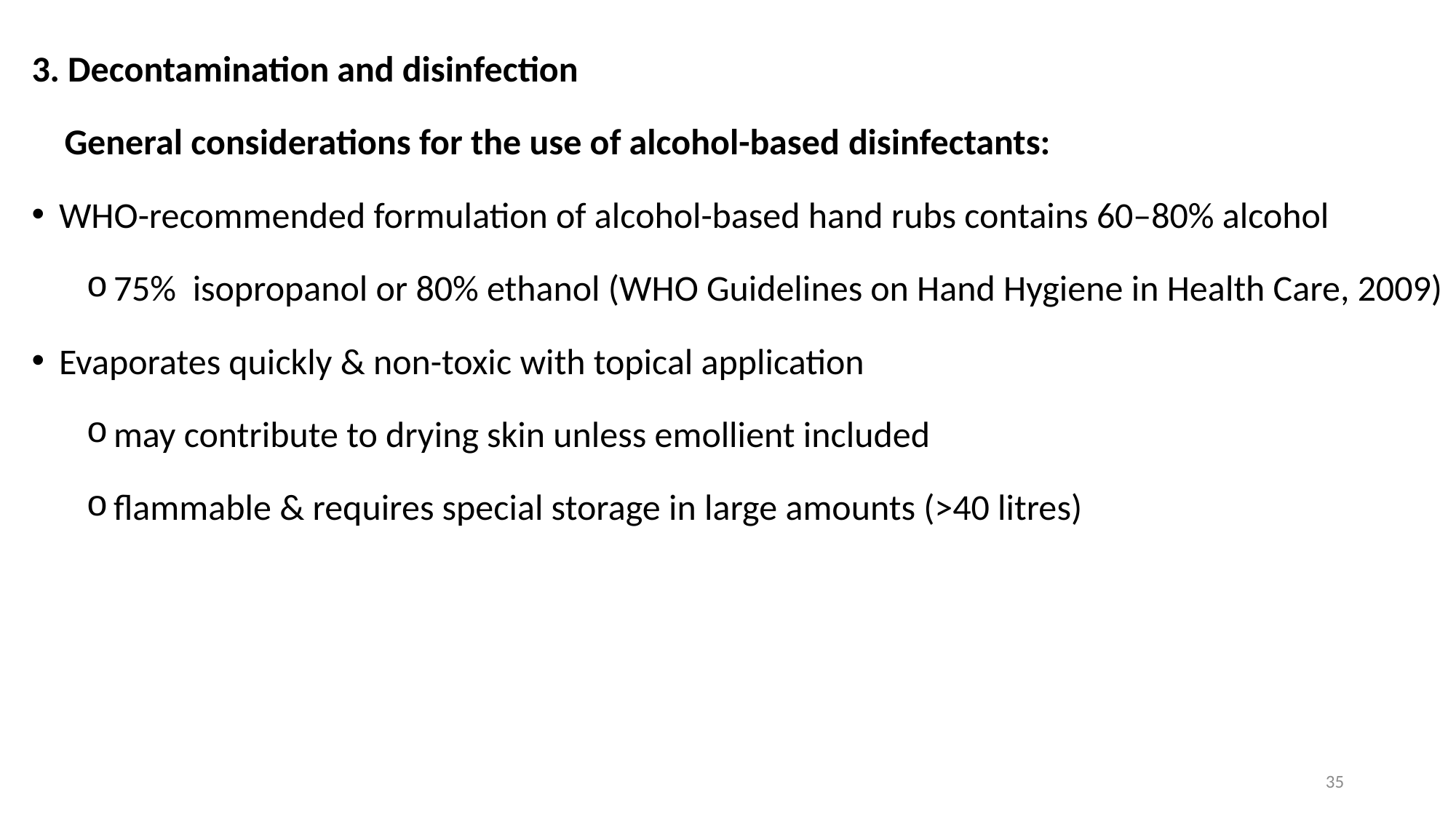

3. Decontamination and disinfection
    General considerations for the use of alcohol-based disinfectants:
WHO-recommended formulation of alcohol-based hand rubs contains 60–80% alcohol
75%  isopropanol or 80% ethanol (WHO Guidelines on Hand Hygiene in Health Care, 2009)
Evaporates quickly & non-toxic with topical application
may contribute to drying skin unless emollient included
flammable & requires special storage in large amounts (>40 litres)
35